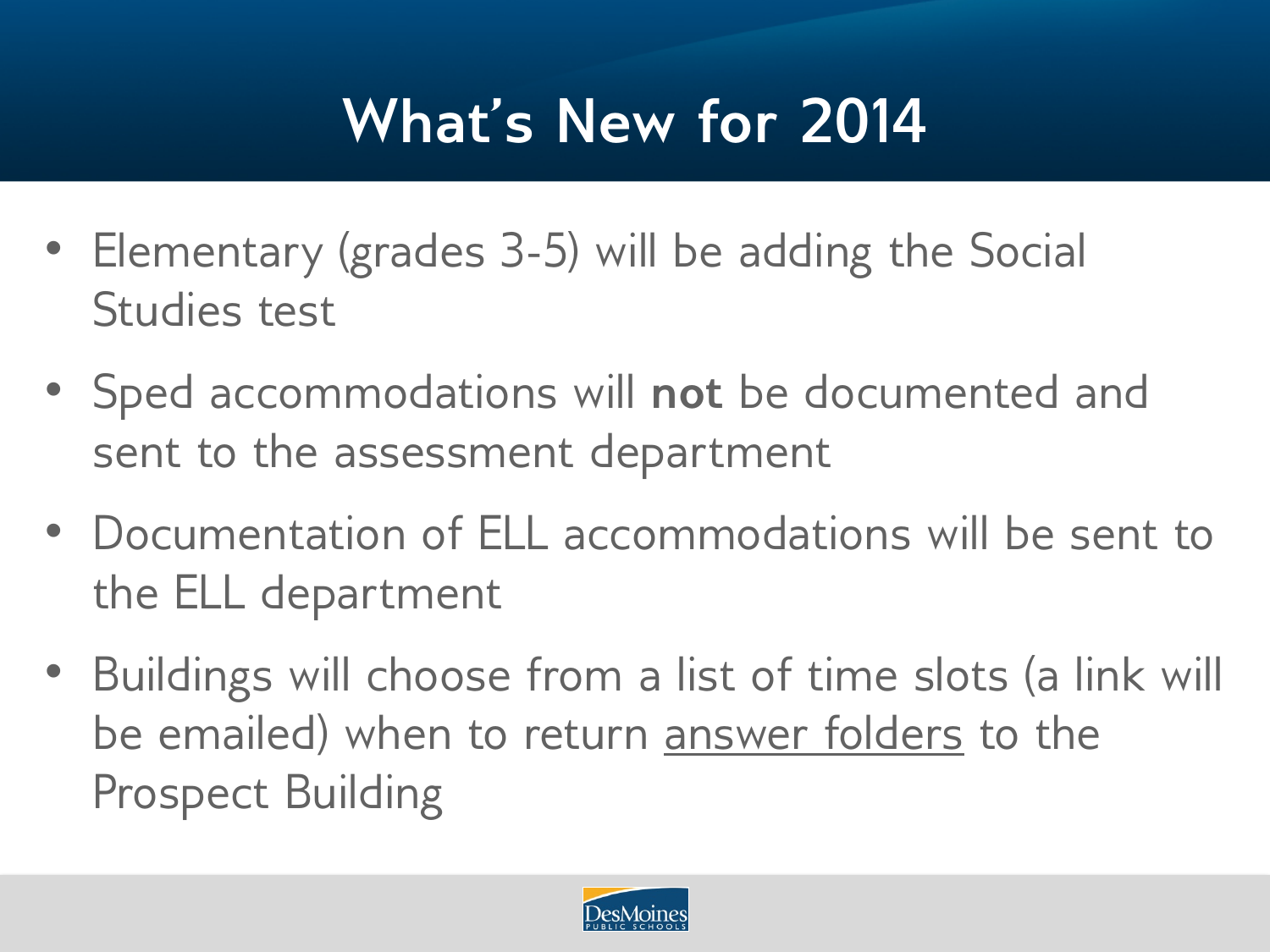

# What’s New for 2014
Elementary (grades 3-5) will be adding the Social Studies test
Sped accommodations will not be documented and sent to the assessment department
Documentation of ELL accommodations will be sent to the ELL department
Buildings will choose from a list of time slots (a link will be emailed) when to return answer folders to the Prospect Building